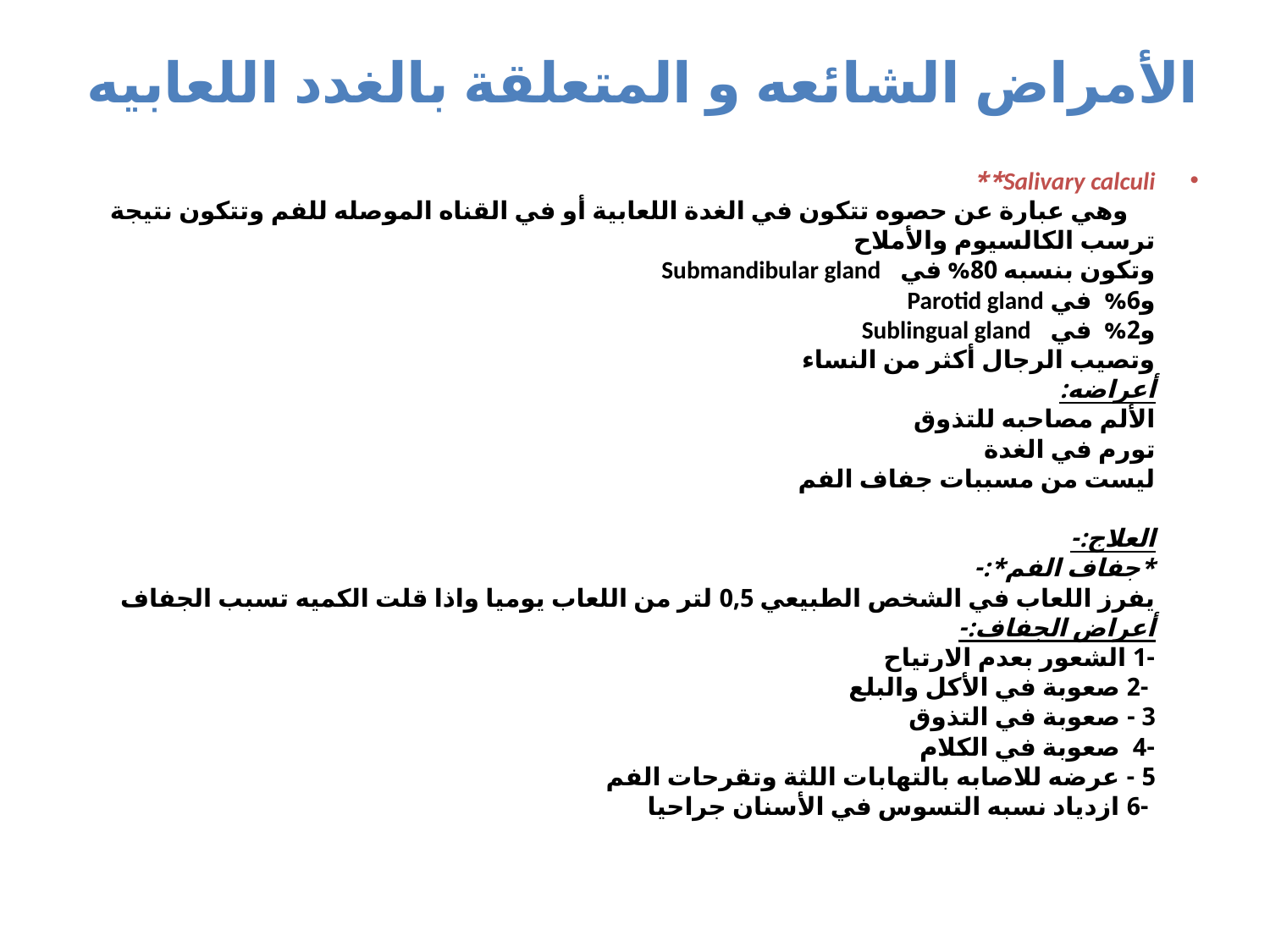

# الأمراض الشائعه و المتعلقة بالغدد اللعابيه
Salivary calculi**
    وهي عبارة عن حصوه تتكون في الغدة اللعابية أو في القناه الموصله للفم وتتكون نتيجة ترسب الكالسيوم والأملاح
وتكون بنسبه 80% في   Submandibular gland
و6%  في Parotid gland
و2%  في   Sublingual gland
وتصيب الرجال أكثر من النساء 
أعراضه:
الألم مصاحبه للتذوق 
تورم في الغدة
ليست من مسببات جفاف الفم
العلاج:-
*جفاف الفم*:-
يفرز اللعاب في الشخص الطبيعي 0,5 لتر من اللعاب يوميا واذا قلت الكميه تسبب الجفاف 
أعراض الجفاف:-
-1 الشعور بعدم الارتياح
 -2 صعوبة في الأكل والبلع
3 - صعوبة في التذوق
-4  صعوبة في الكلام
5 - عرضه للاصابه بالتهابات اللثة وتقرحات الفم
 -6 ازدياد نسبه التسوس في الأسنان جراحيا